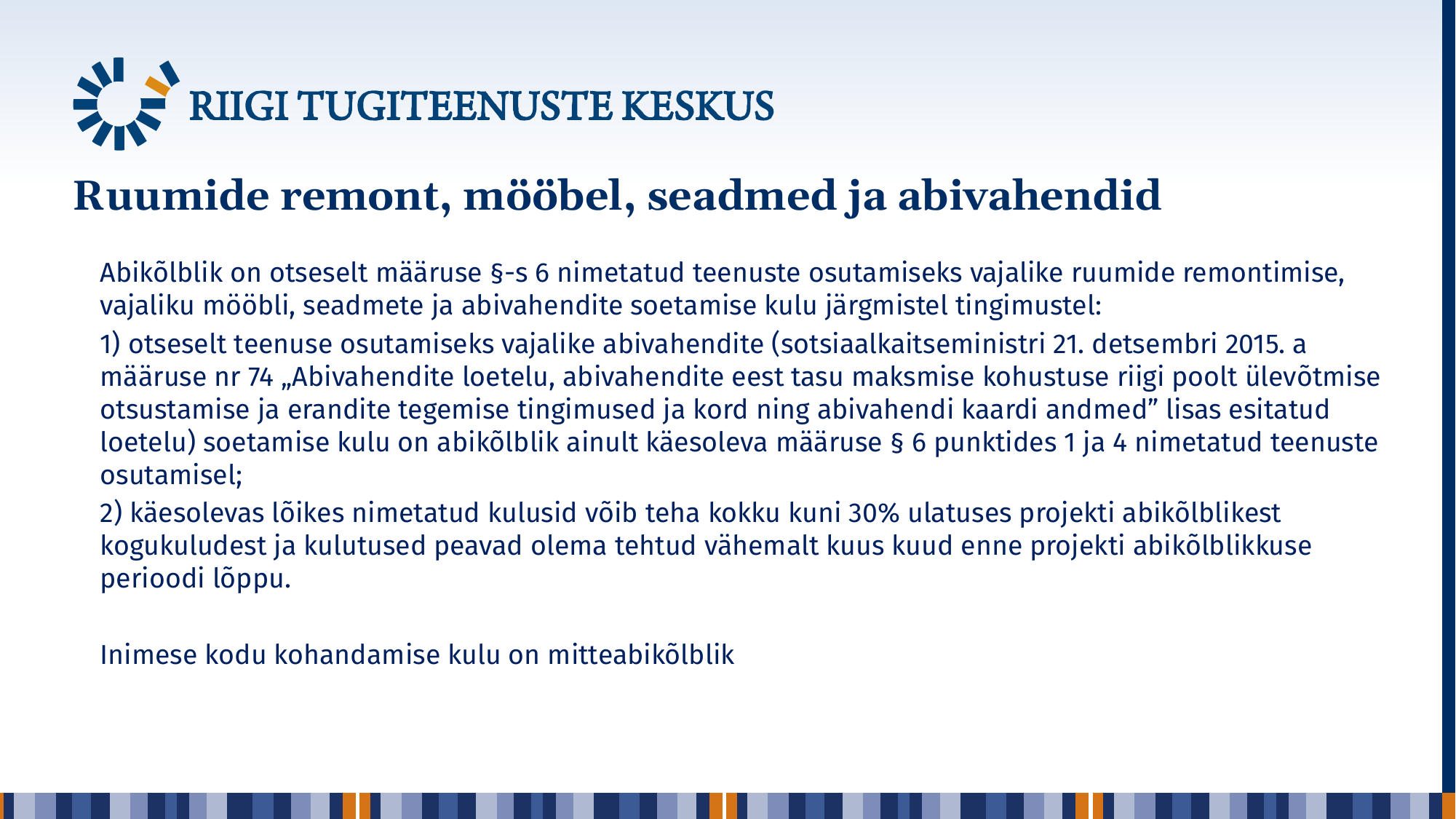

# Ruumide remont, mööbel, seadmed ja abivahendid
Abikõlblik on otseselt määruse §-s 6 nimetatud teenuste osutamiseks vajalike ruumide remontimise, vajaliku mööbli, seadmete ja abivahendite soetamise kulu järgmistel tingimustel:
1) otseselt teenuse osutamiseks vajalike abivahendite (sotsiaalkaitseministri 21. detsembri 2015. a määruse nr 74 „Abivahendite loetelu, abivahendite eest tasu maksmise kohustuse riigi poolt ülevõtmise otsustamise ja erandite tegemise tingimused ja kord ning abivahendi kaardi andmed” lisas esitatud loetelu) soetamise kulu on abikõlblik ainult käesoleva määruse § 6 punktides 1 ja 4 nimetatud teenuste osutamisel;
2) käesolevas lõikes nimetatud kulusid võib teha kokku kuni 30% ulatuses projekti abikõlblikest kogukuludest ja kulutused peavad olema tehtud vähemalt kuus kuud enne projekti abikõlblikkuse perioodi lõppu.

Inimese kodu kohandamise kulu on mitteabikõlblik